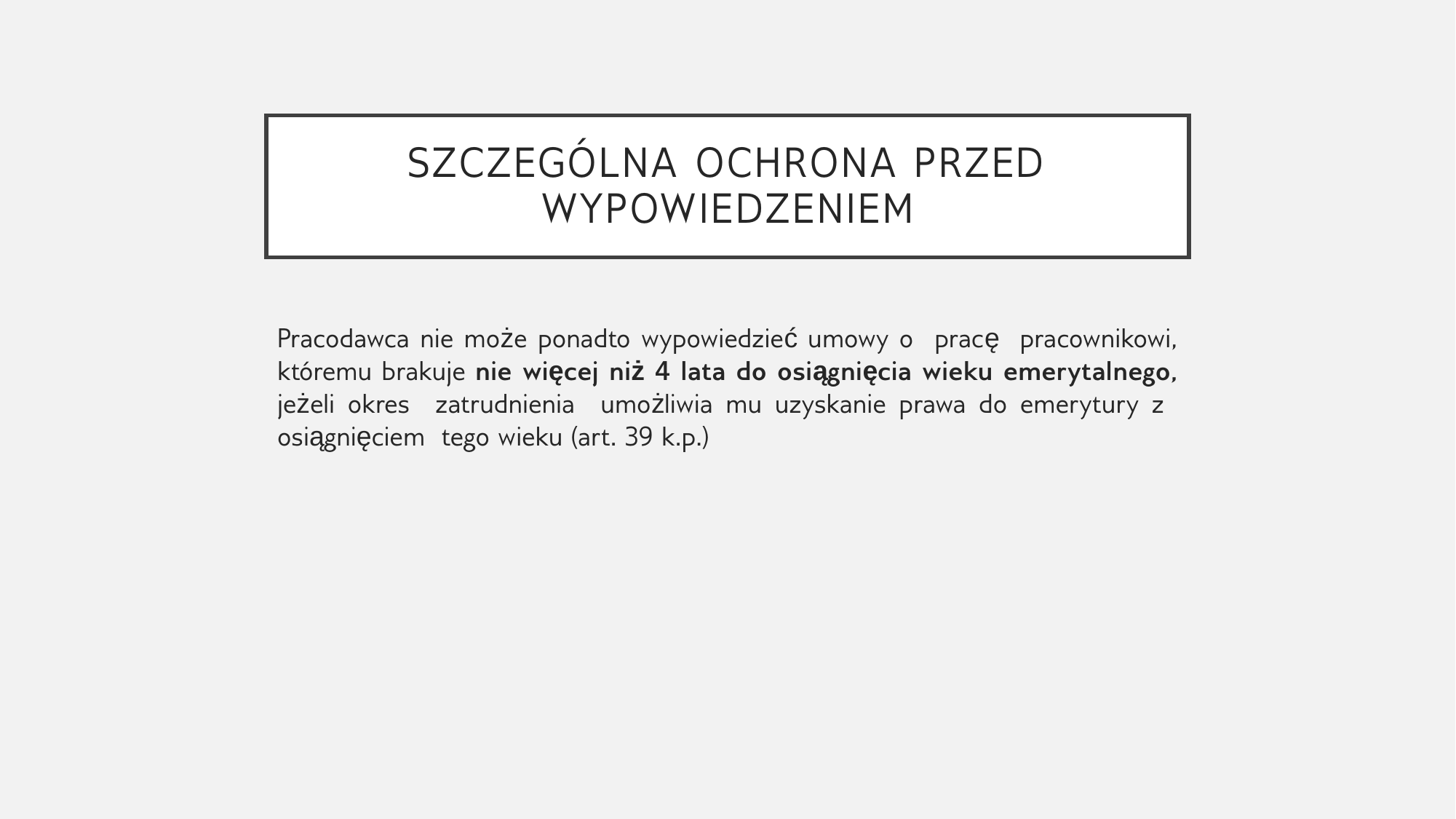

# Szczególna ochrona przed wypowiedzeniem
Pracodawca nie może ponadto wypowiedzieć umowy o  pracę  pracownikowi, któremu brakuje nie więcej niż 4 lata do osiągnięcia wieku emerytalnego, jeżeli okres  zatrudnienia  umożliwia mu uzyskanie prawa do emerytury z  osiągnięciem  tego wieku (art. 39 k.p.)